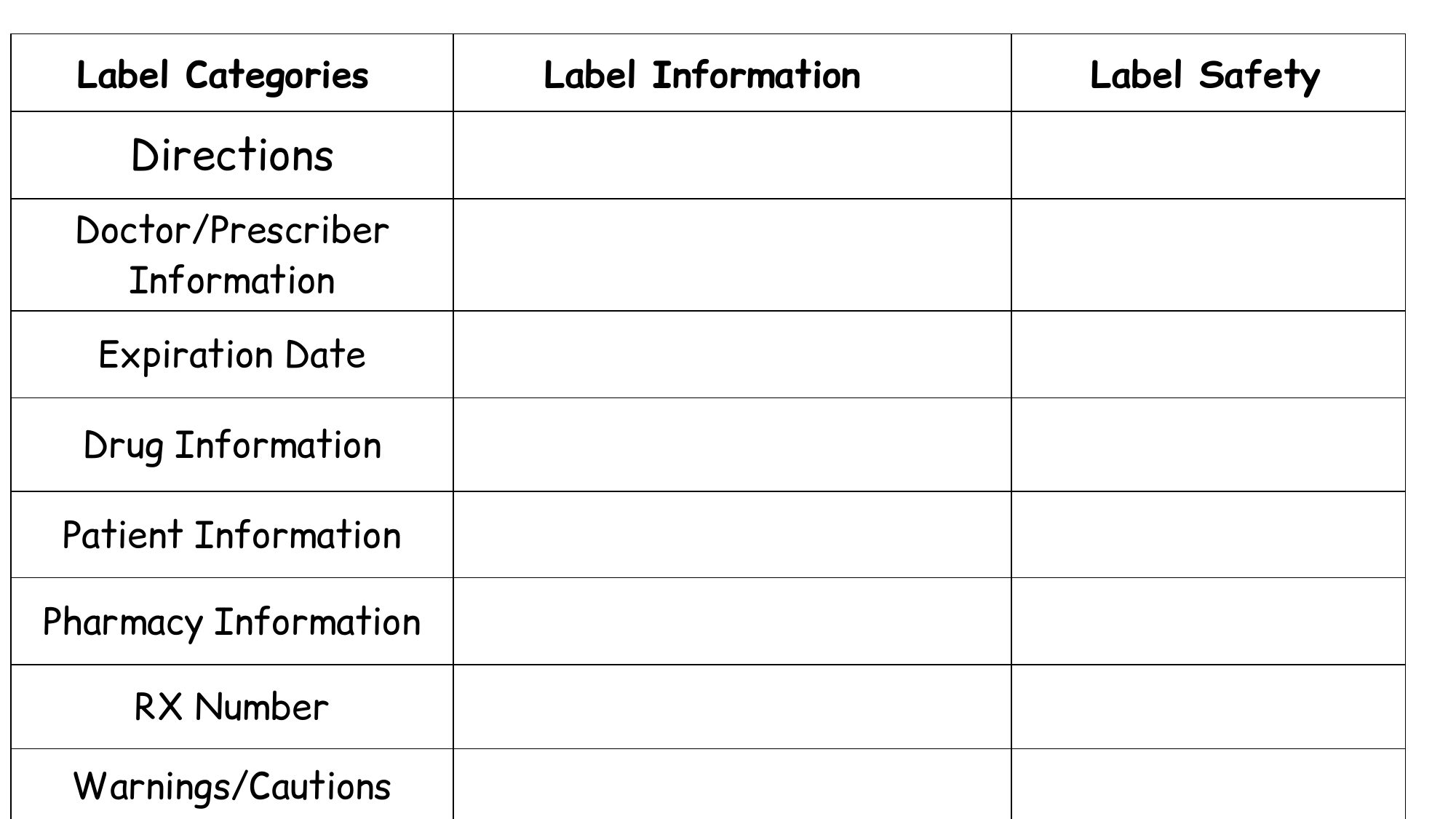

|  |  |  |
| --- | --- | --- |
| Directions |  |  |
| Doctor/Prescriber Information |  |  |
| Expiration Date |  |  |
| Drug Information |  |  |
| Patient Information |  |  |
| Pharmacy Information |  |  |
| RX Number |  |  |
| Warnings/Cautions |  |  |
Label Categories
Label Information
Label Safety